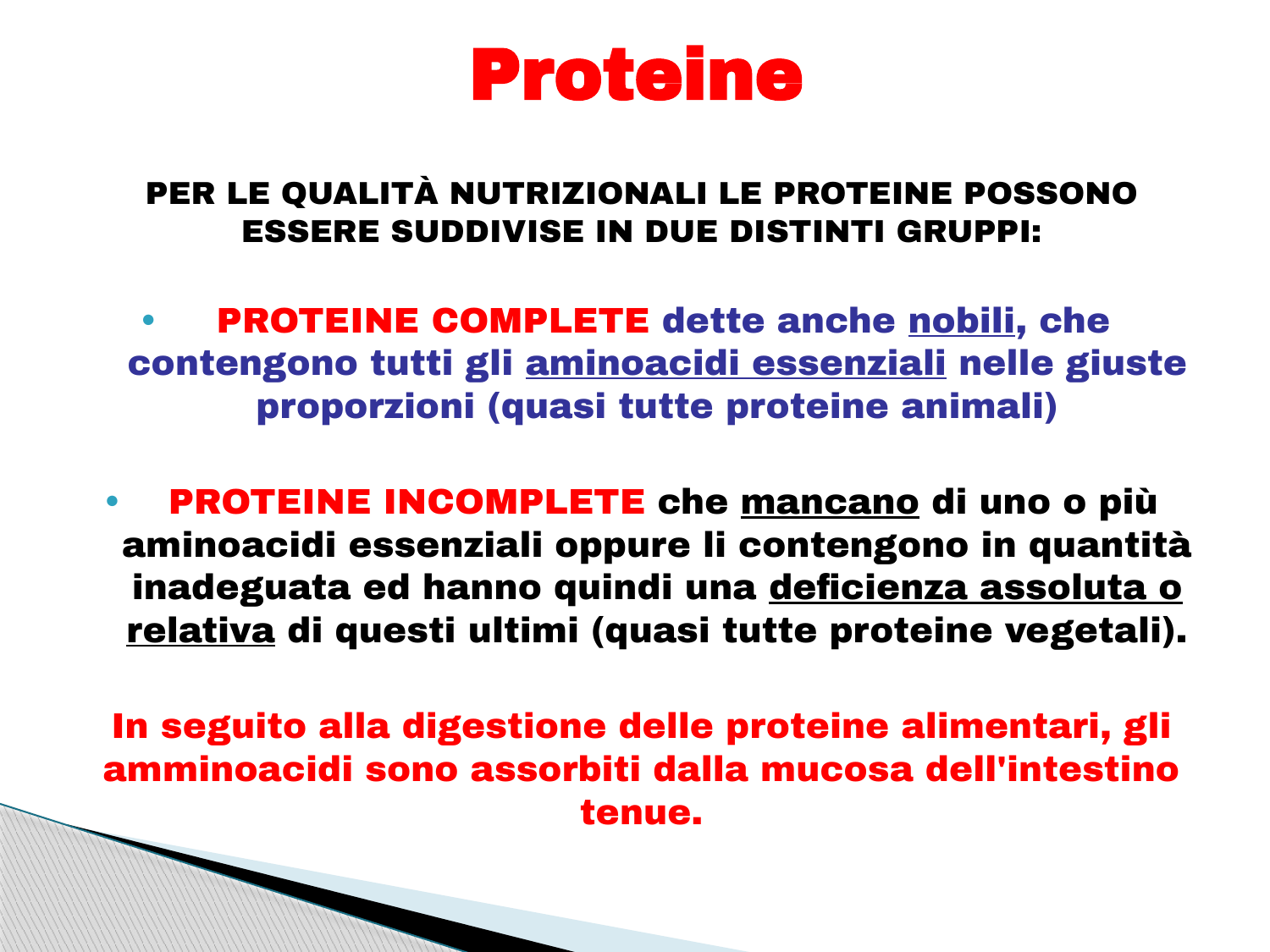

# Proteine
PER LE QUALITÀ NUTRIZIONALI LE PROTEINE POSSONO ESSERE SUDDIVISE IN DUE DISTINTI GRUPPI:

 PROTEINE COMPLETE dette anche nobili, che contengono tutti gli aminoacidi essenziali nelle giuste proporzioni (quasi tutte proteine animali)

 PROTEINE INCOMPLETE che mancano di uno o più aminoacidi essenziali oppure li contengono in quantità inadeguata ed hanno quindi una deficienza assoluta o relativa di questi ultimi (quasi tutte proteine vegetali).

In seguito alla digestione delle proteine alimentari, gli amminoacidi sono assorbiti dalla mucosa dell'intestino tenue.